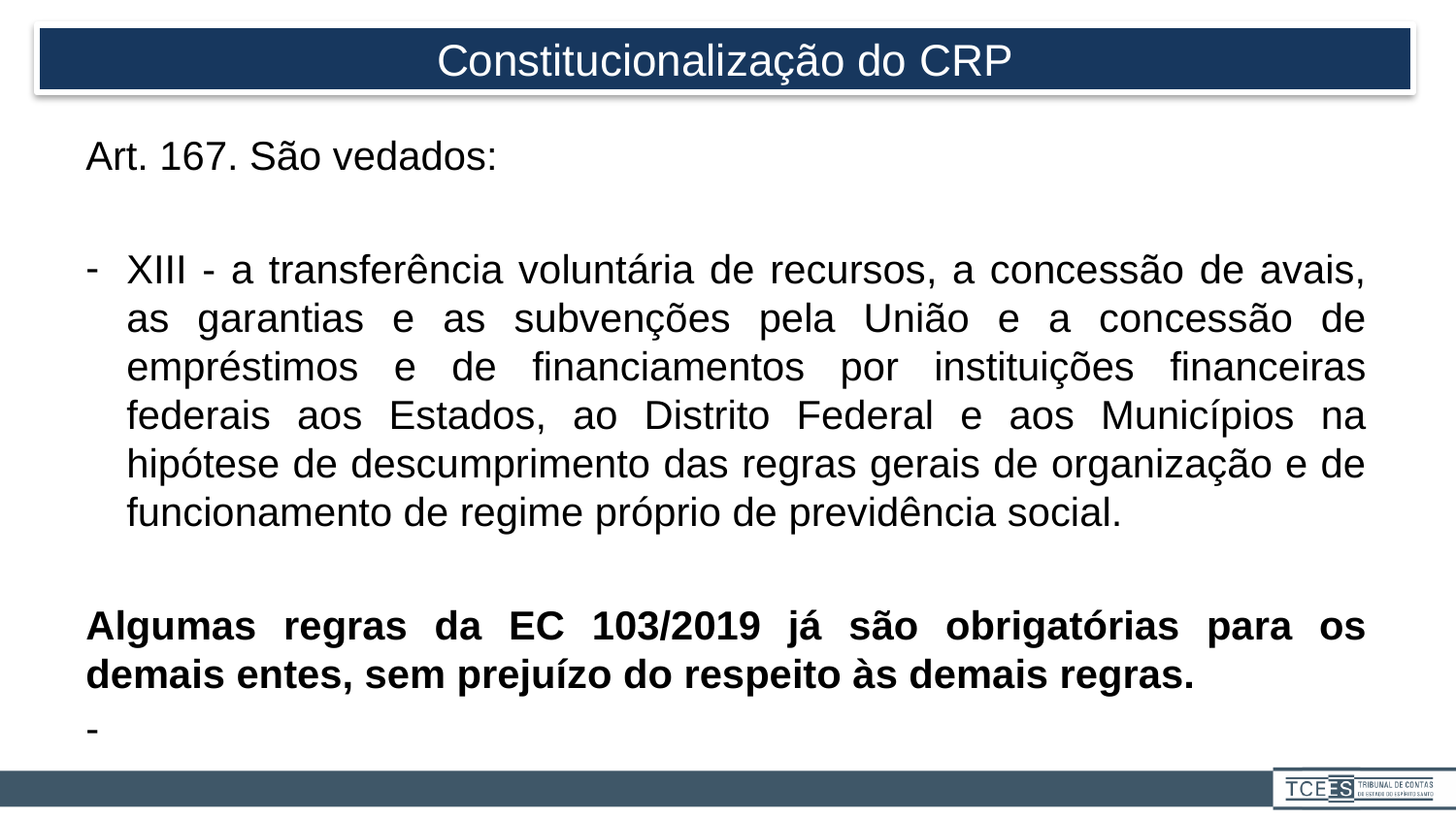

Constitucionalização do CRP
Art. 167. São vedados:

XIII - a transferência voluntária de recursos, a concessão de avais, as garantias e as subvenções pela União e a concessão de empréstimos e de financiamentos por instituições financeiras federais aos Estados, ao Distrito Federal e aos Municípios na hipótese de descumprimento das regras gerais de organização e de funcionamento de regime próprio de previdência social.

Algumas regras da EC 103/2019 já são obrigatórias para os demais entes, sem prejuízo do respeito às demais regras.